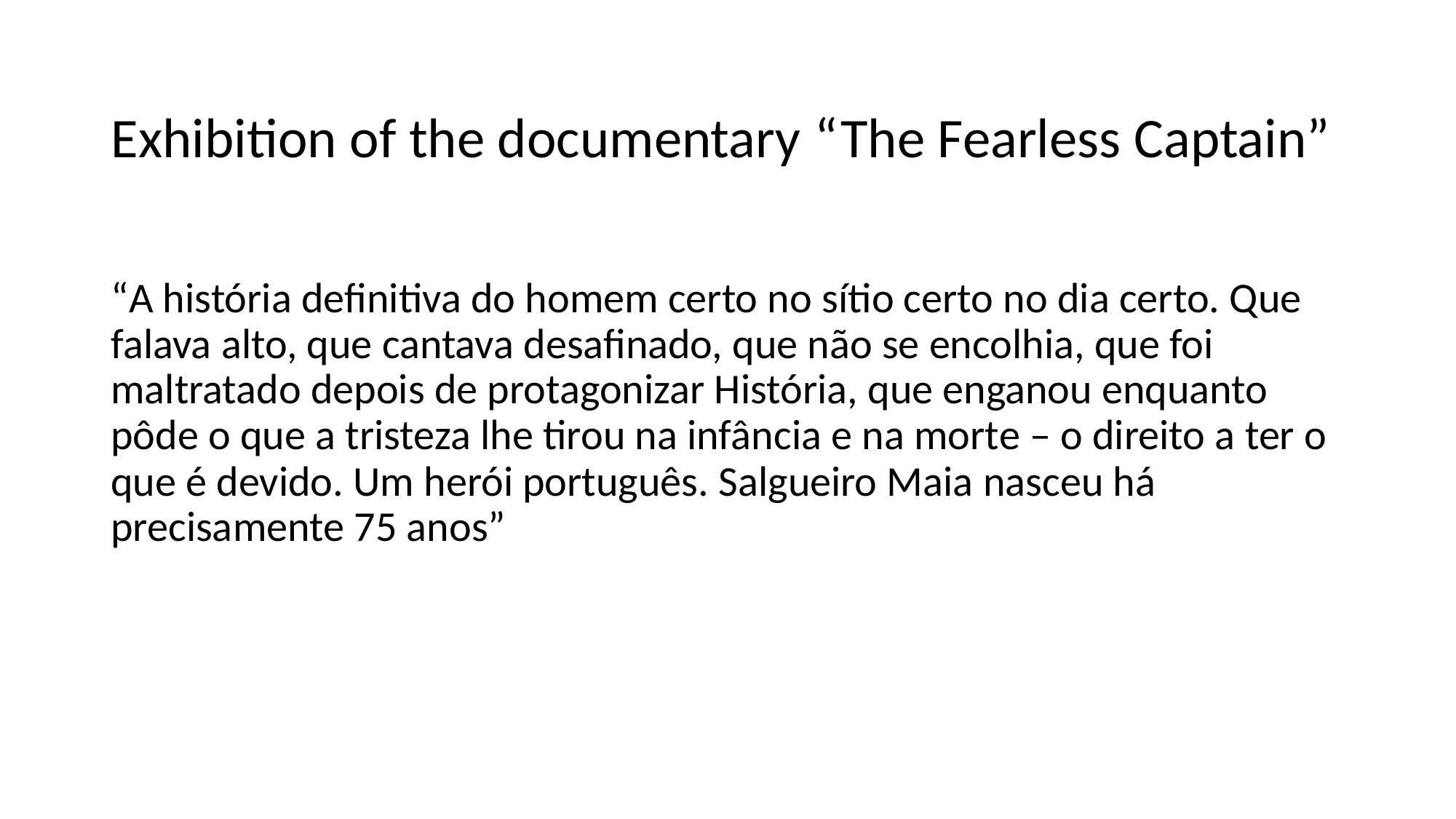

# Exhibition of the documentary “The Fearless Captain”
“A história definitiva do homem certo no sítio certo no dia certo. Que falava alto, que cantava desafinado, que não se encolhia, que foi maltratado depois de protagonizar História, que enganou enquanto pôde o que a tristeza lhe tirou na infância e na morte – o direito a ter o que é devido. Um herói português. Salgueiro Maia nasceu há precisamente 75 anos”